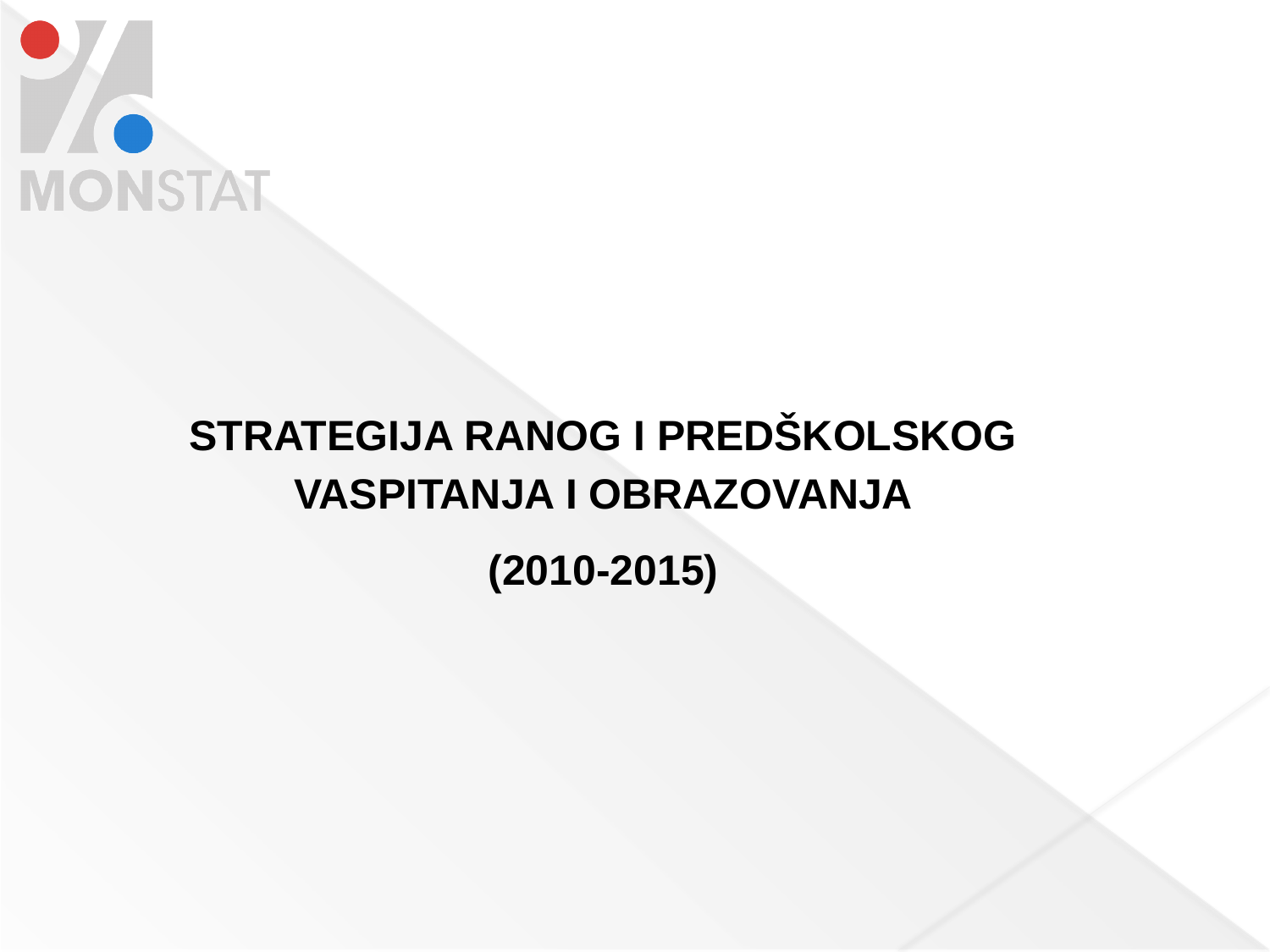

STRATEGIJA RANOG I PREDŠKOLSKOG VASPITANJA I OBRAZOVANJA
(2010-2015)